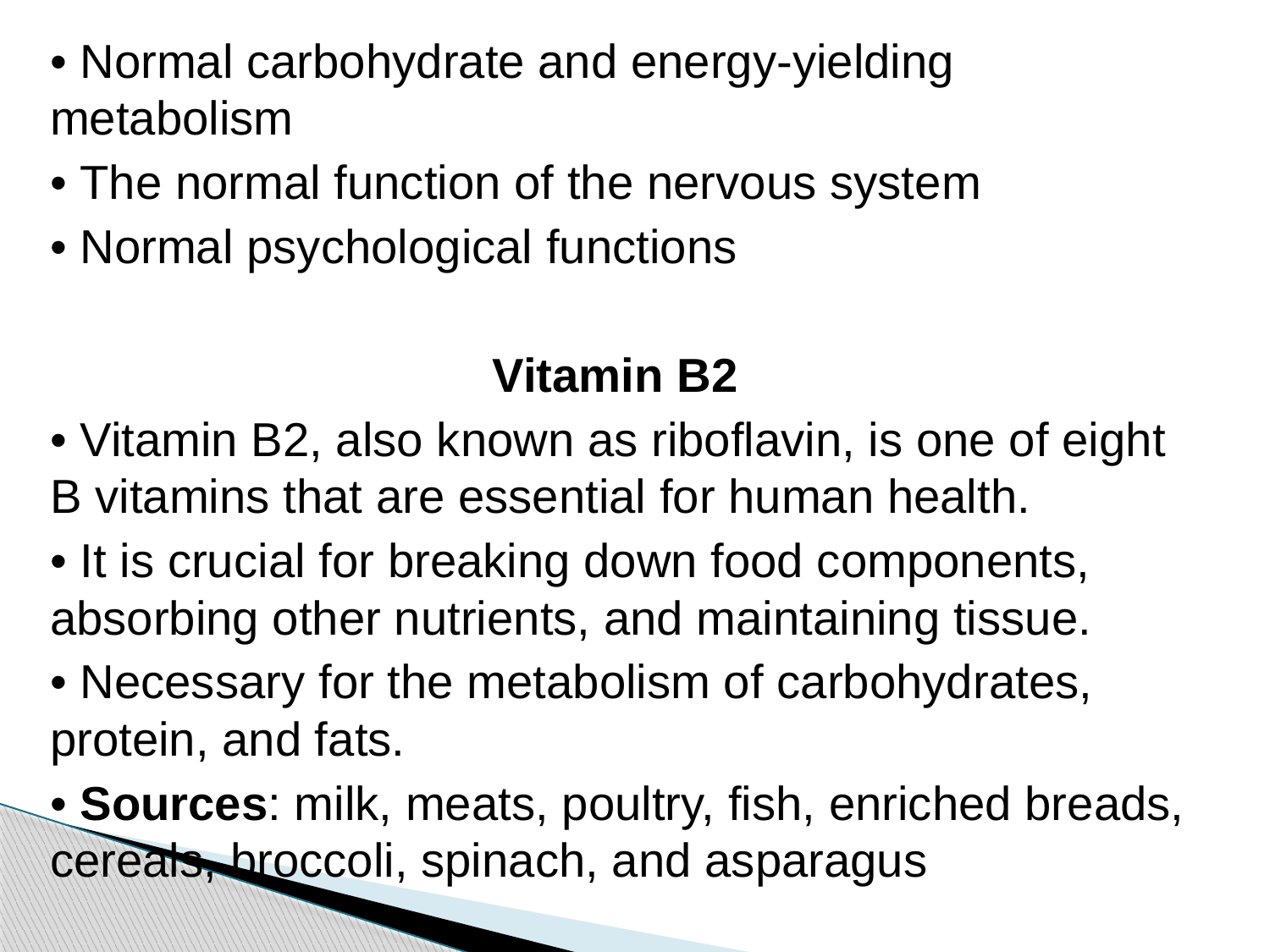

• Normal carbohydrate and energy-yielding metabolism
• The normal function of the nervous system
• Normal psychological functions

Vitamin B2
• Vitamin B2, also known as riboflavin, is one of eight B vitamins that are essential for human health.
• It is crucial for breaking down food components, absorbing other nutrients, and maintaining tissue.
• Necessary for the metabolism of carbohydrates, protein, and fats.
• Sources: milk, meats, poultry, fish, enriched breads, cereals, broccoli, spinach, and asparagus